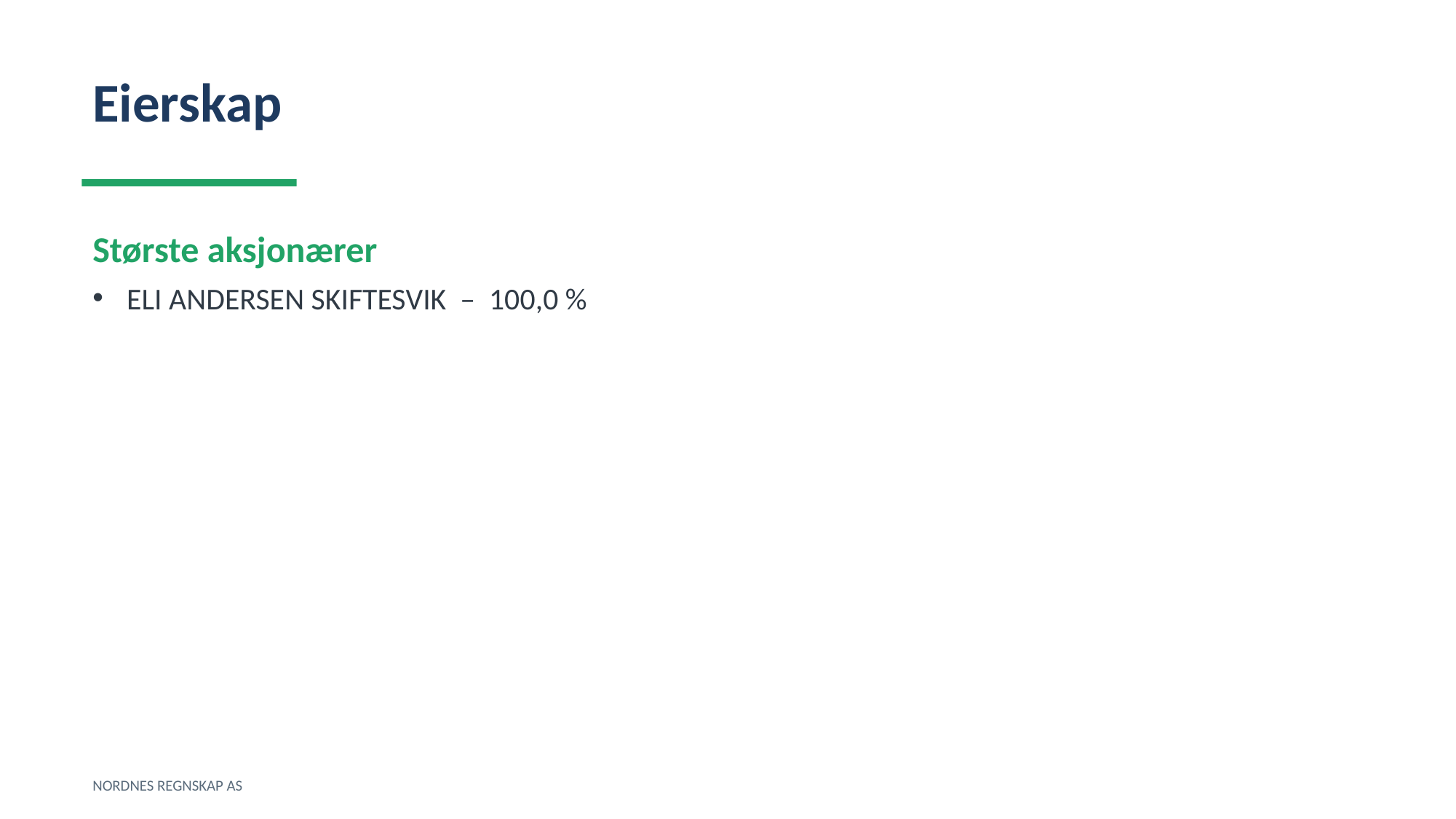

Eierskap

Største aksjonærer
ELI ANDERSEN SKIFTESVIK  –  100,0 %
NORDNES REGNSKAP AS